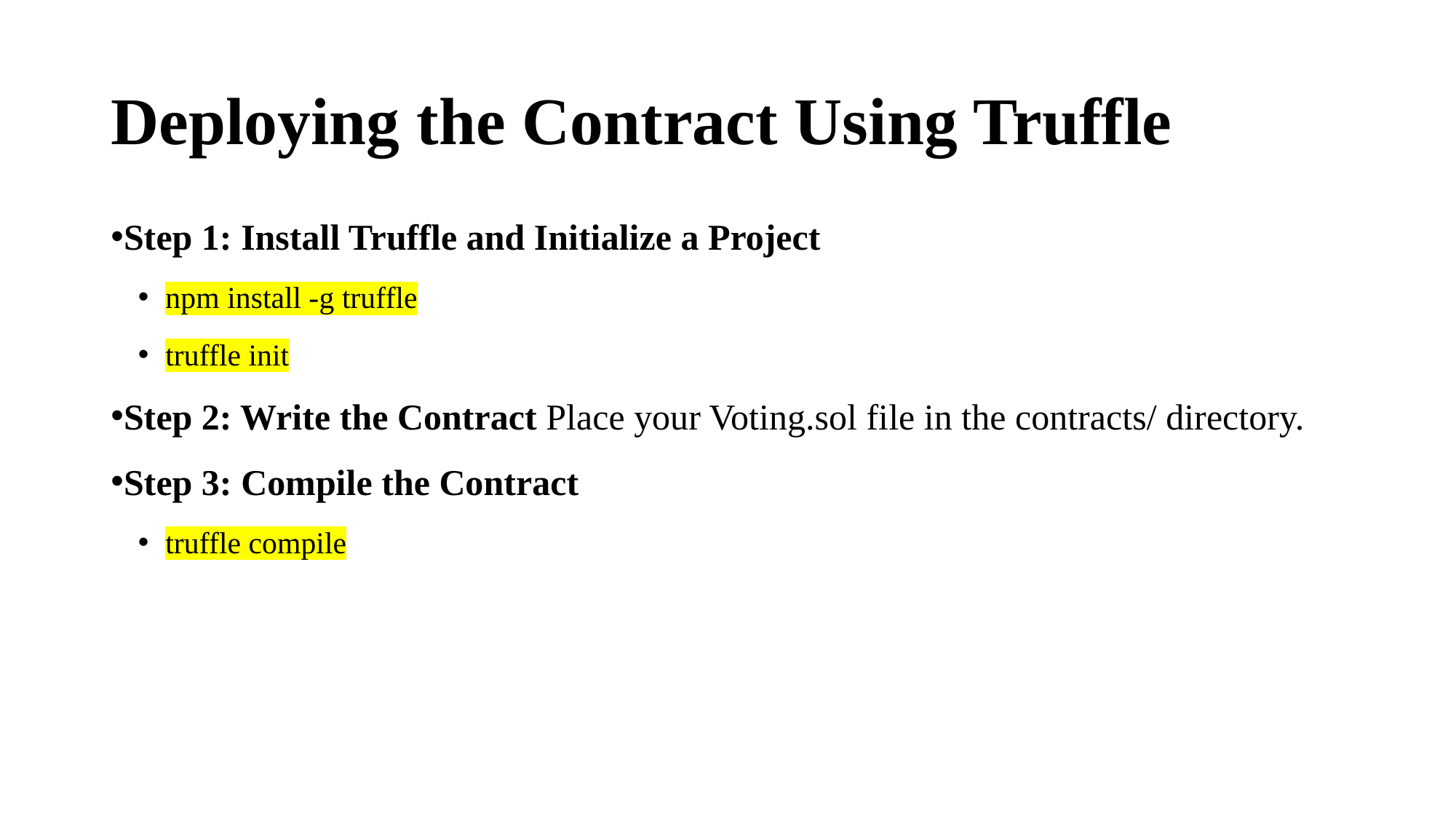

# Deploying the Contract Using Truffle
Step 1: Install Truffle and Initialize a Project
npm install -g truffle
truffle init
Step 2: Write the Contract Place your Voting.sol file in the contracts/ directory.
Step 3: Compile the Contract
truffle compile